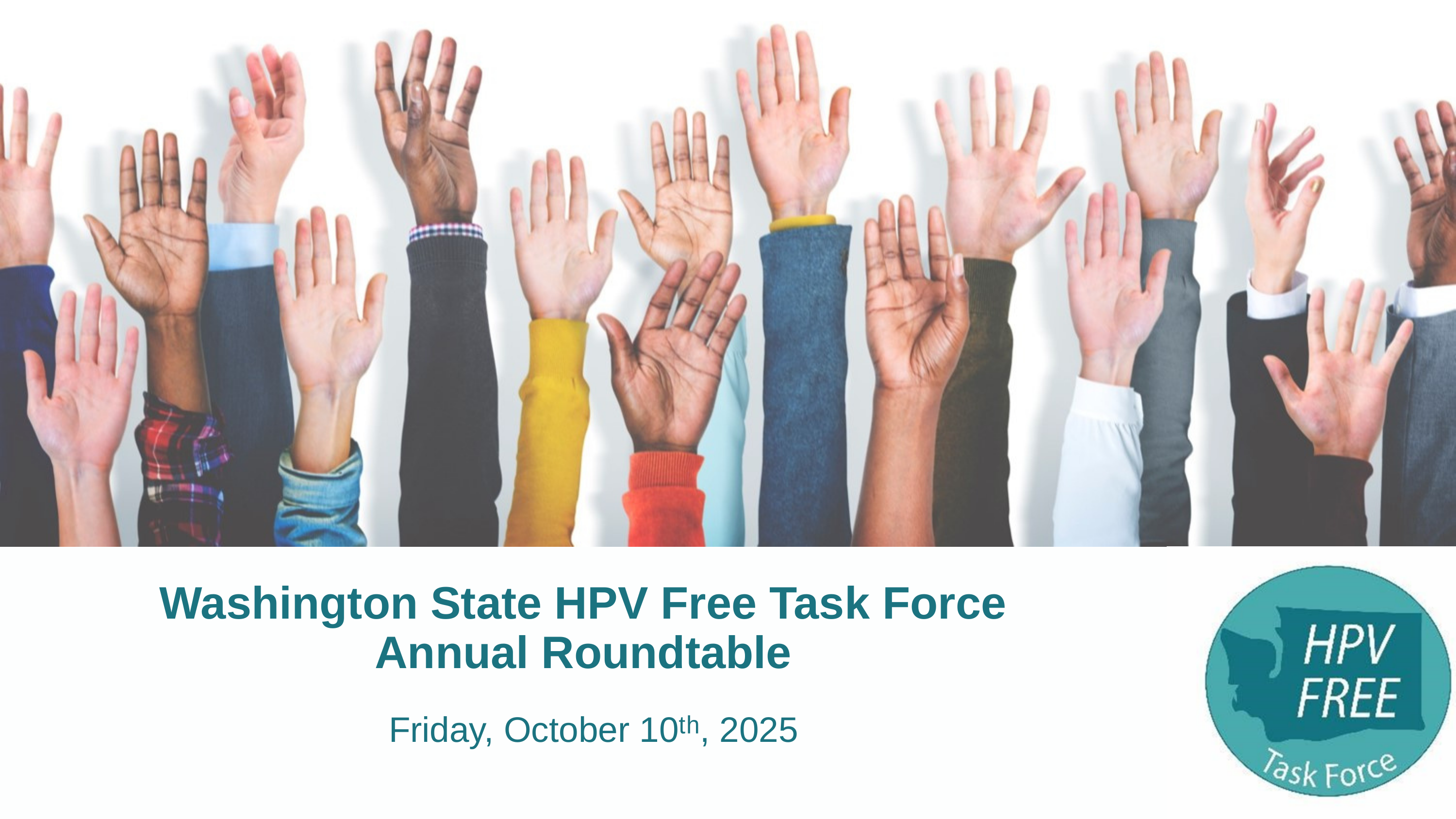

Washington State HPV Free Task Force
Annual Roundtable

Friday, October 10ᵗʰ, 2025